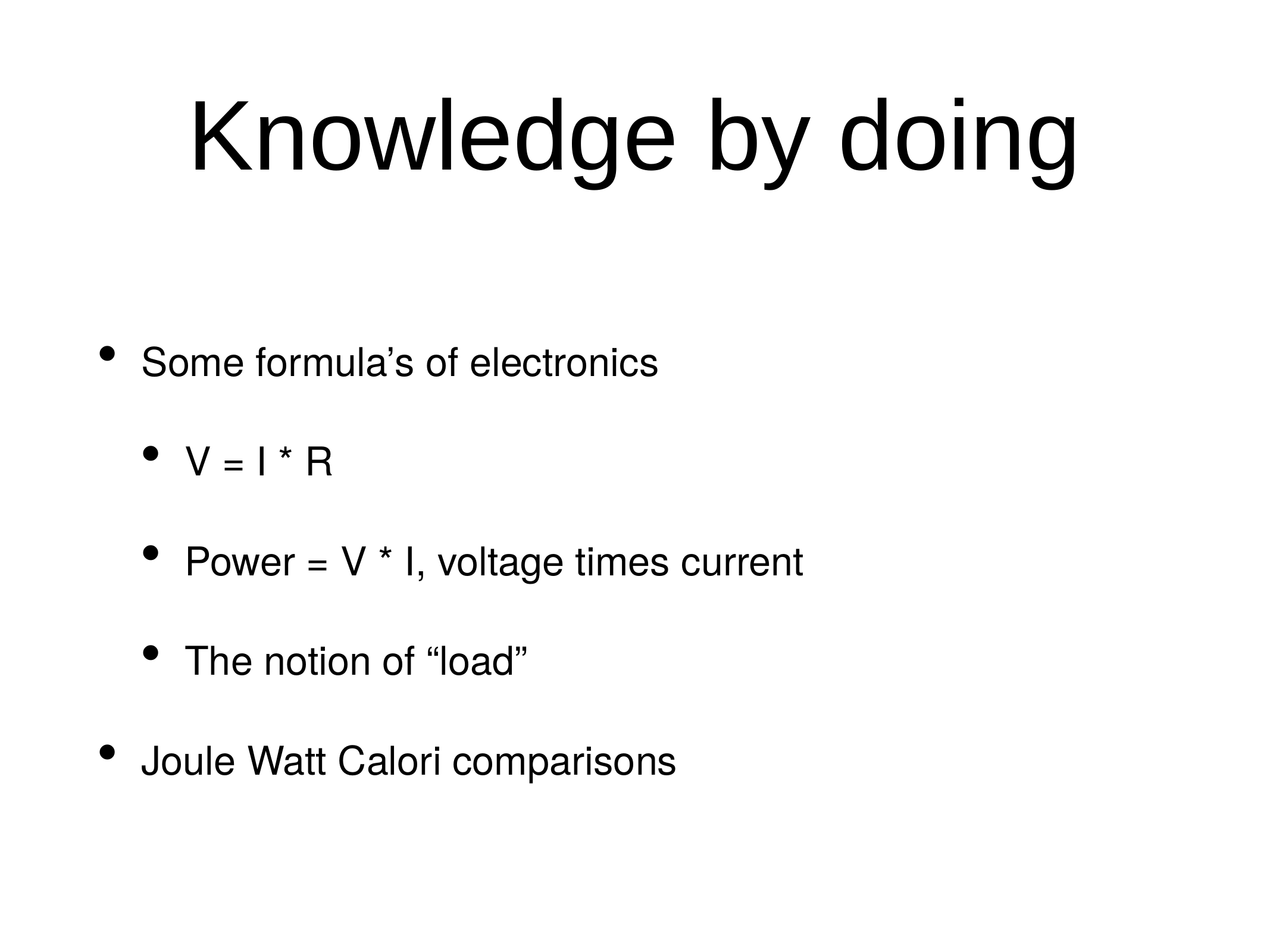

# Knowledge by doing
Some formula’s of electronics
V = I * R
Power = V * I, voltage times current
The notion of “load”
Joule Watt Calori comparisons